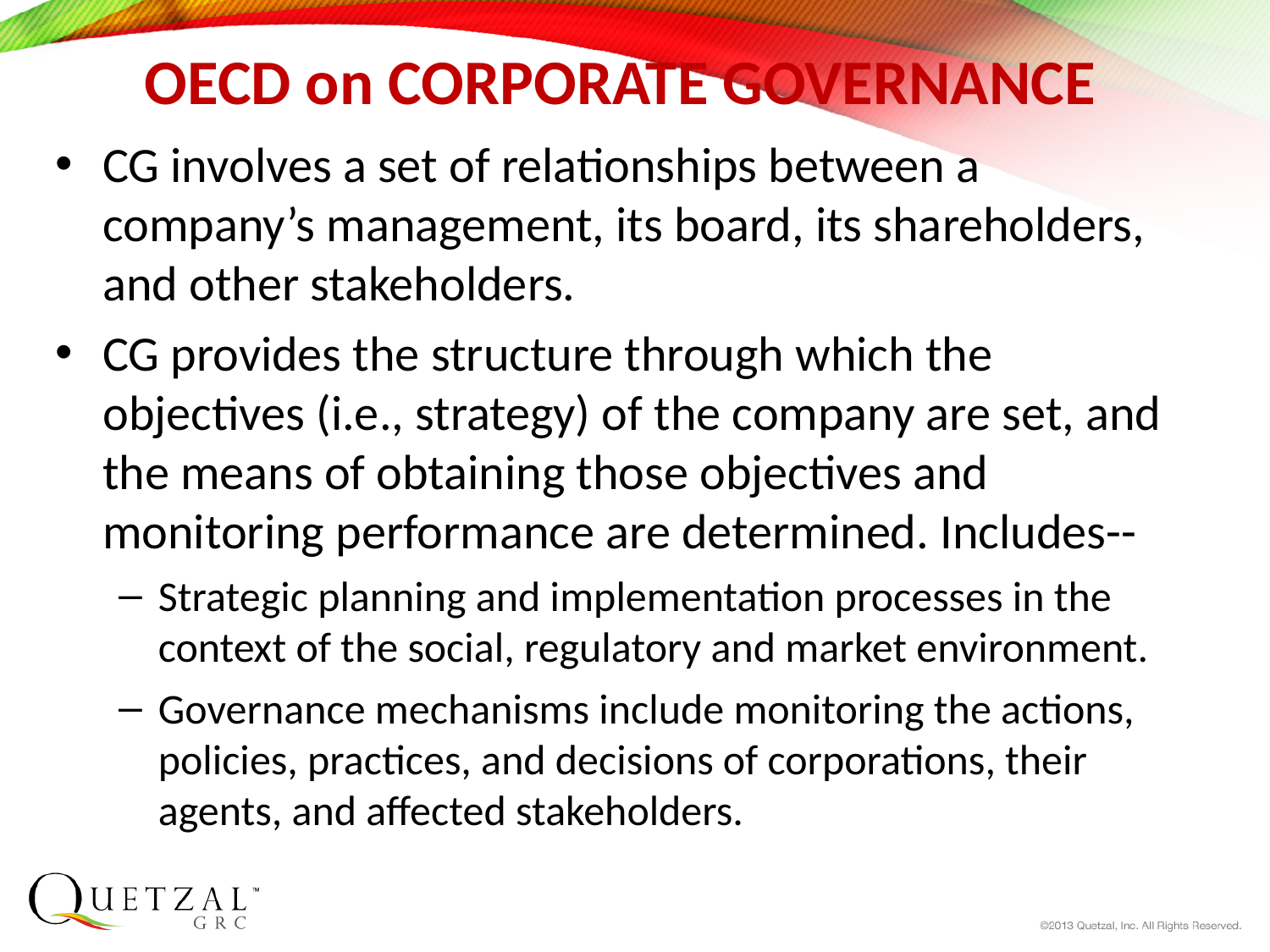

# OECD on CORPORATE GOVERNANCE
CG involves a set of relationships between a company’s management, its board, its shareholders, and other stakeholders.
CG provides the structure through which the objectives (i.e., strategy) of the company are set, and the means of obtaining those objectives and monitoring performance are determined. Includes--
Strategic planning and implementation processes in the context of the social, regulatory and market environment.
Governance mechanisms include monitoring the actions, policies, practices, and decisions of corporations, their agents, and affected stakeholders.